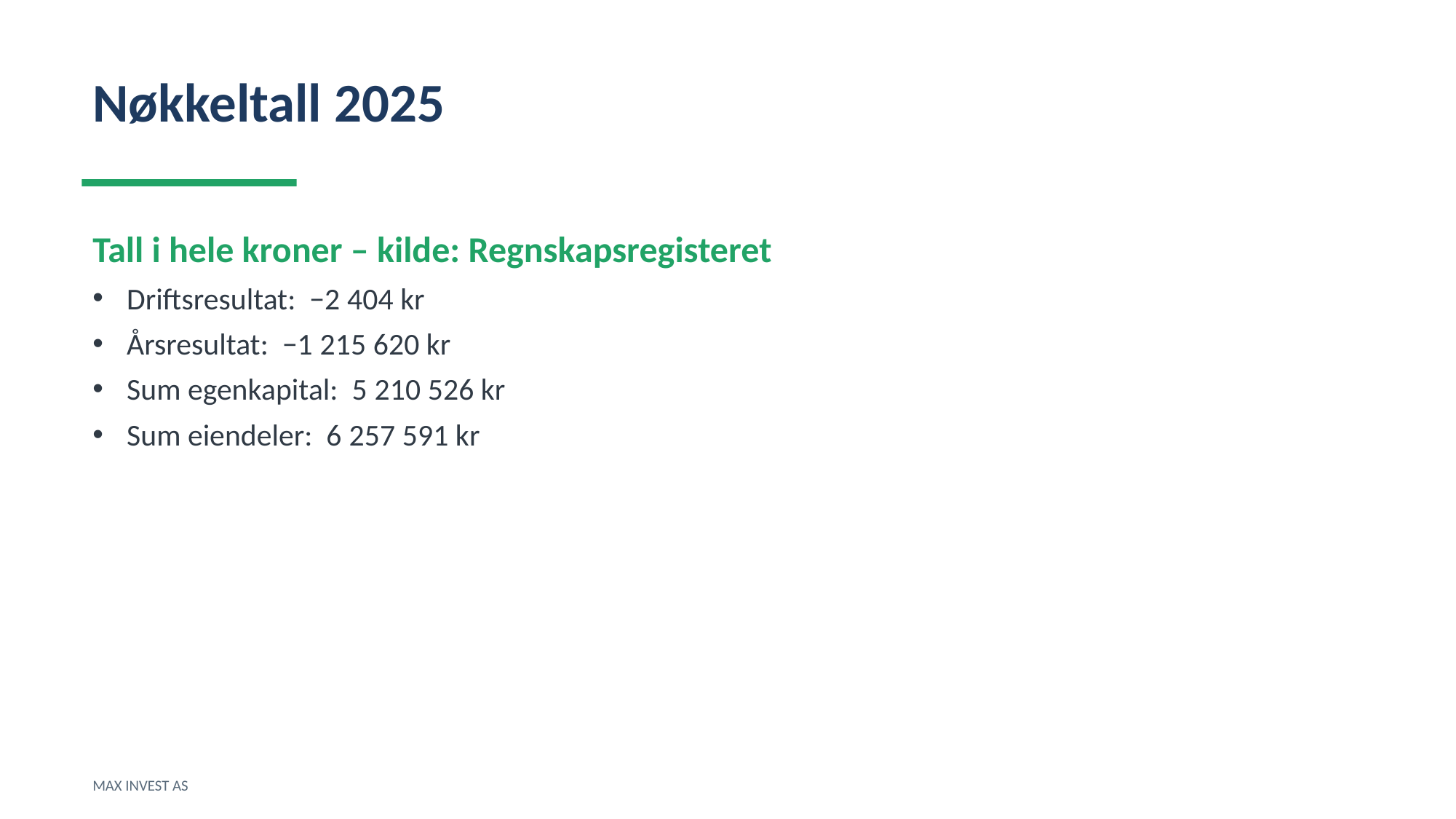

Nøkkeltall 2025

Tall i hele kroner – kilde: Regnskapsregisteret
Driftsresultat:  −2 404 kr
Årsresultat:  −1 215 620 kr
Sum egenkapital:  5 210 526 kr
Sum eiendeler:  6 257 591 kr
MAX INVEST AS